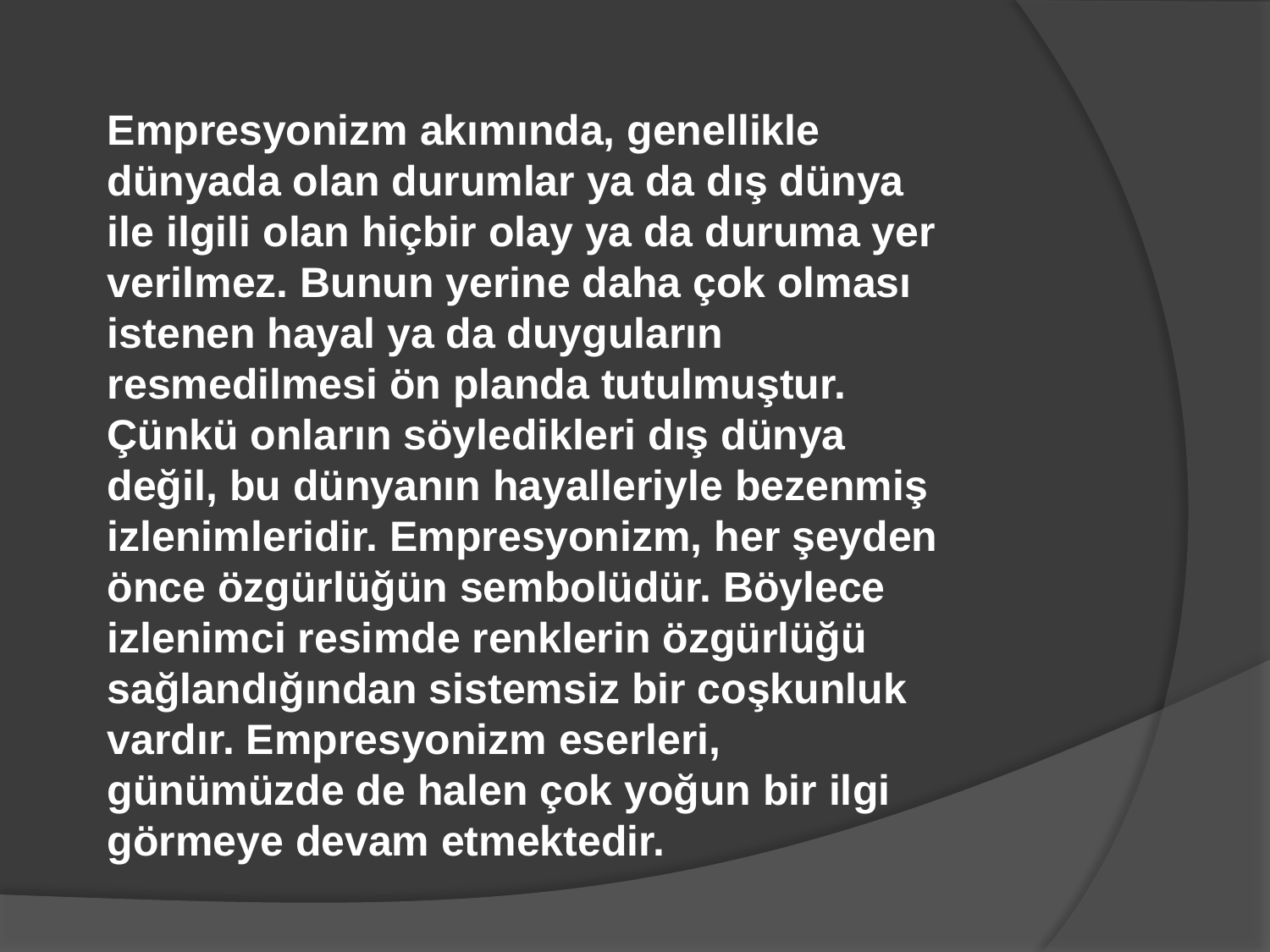

Empresyonizm akımında, genellikle dünyada olan durumlar ya da dış dünya ile ilgili olan hiçbir olay ya da duruma yer verilmez. Bunun yerine daha çok olması istenen hayal ya da duyguların resmedilmesi ön planda tutulmuştur. Çünkü onların söyledikleri dış dünya değil, bu dünyanın hayalleriyle bezenmiş izlenimleridir. Empresyonizm, her şeyden önce özgürlüğün sembolüdür. Böylece izlenimci resimde renklerin özgürlüğü sağlandığından sistemsiz bir coşkunluk vardır. Empresyonizm eserleri, günümüzde de halen çok yoğun bir ilgi görmeye devam etmektedir.